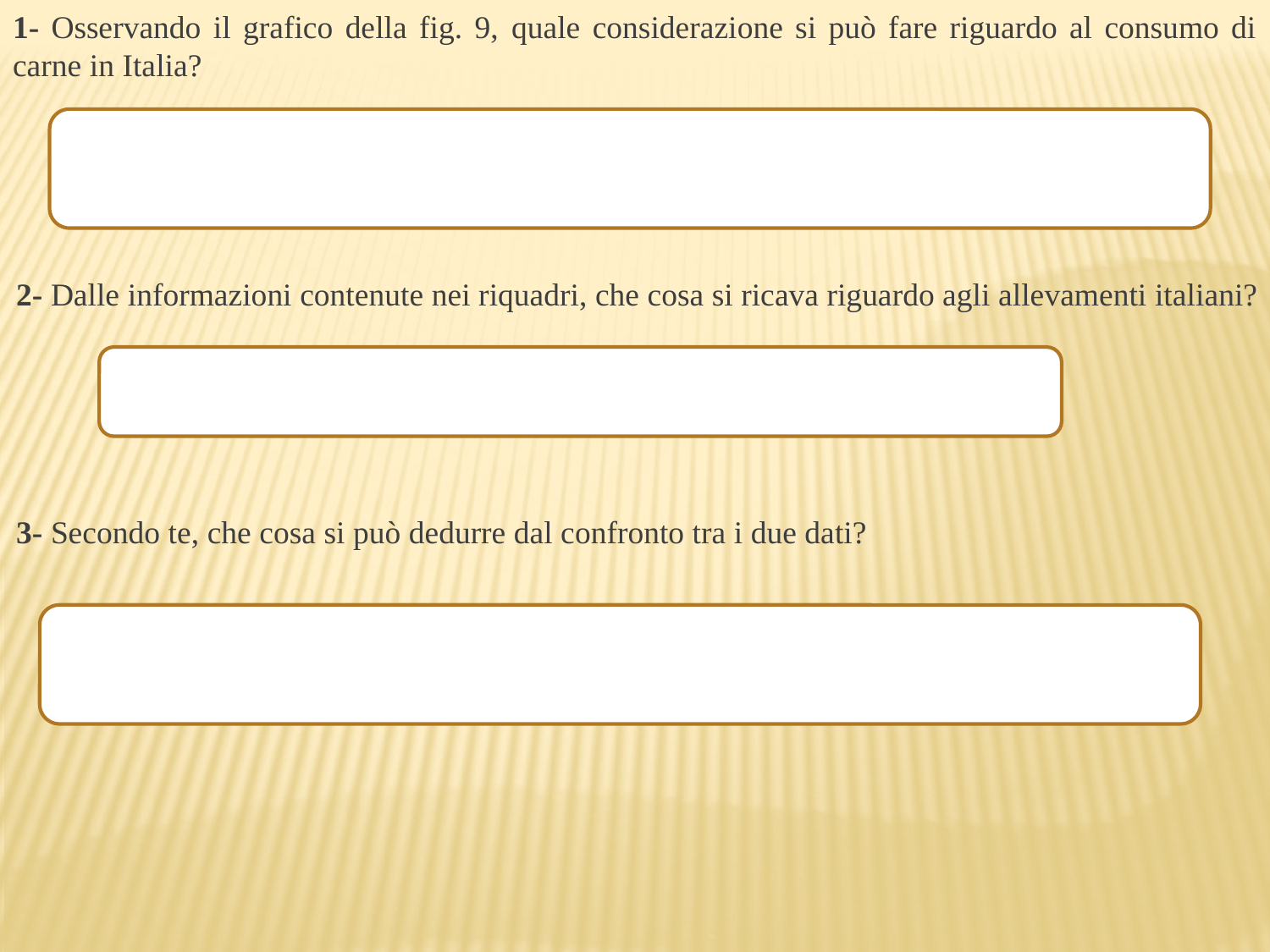

1- Osservando il grafico della fig. 9, quale considerazione si può fare riguardo al consumo di carne in Italia?

2- Dalle informazioni contenute nei riquadri, che cosa si ricava riguardo agli allevamenti italiani?

3- Secondo te, che cosa si può dedurre dal confronto tra i due dati?